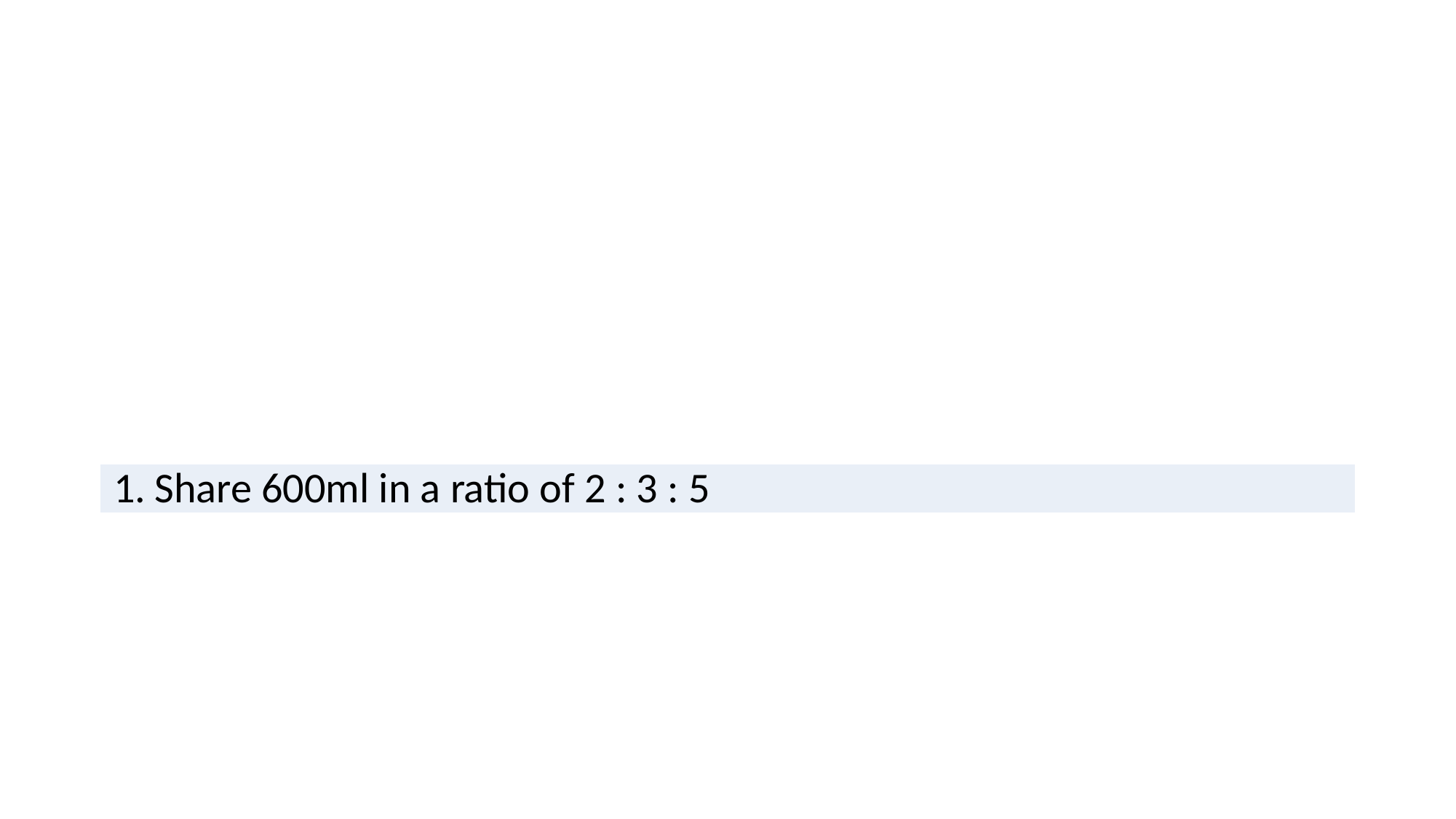

#
| Share 600ml in a ratio of 2 : 3 : 5 |
| --- |
| Share 600ml in a ratio of 2 : 3 : 5 |
| --- |